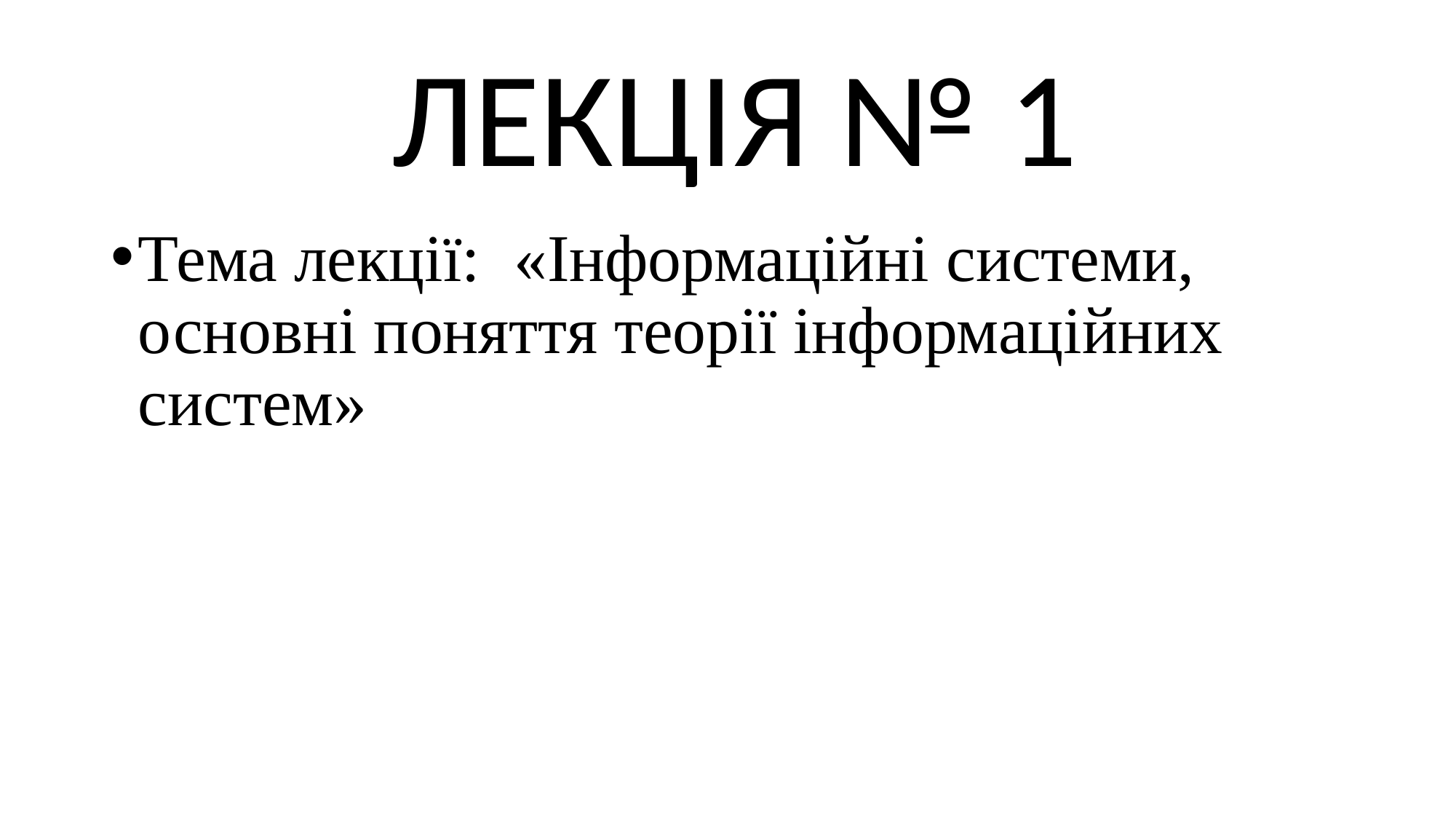

# ЛЕКЦІЯ № 1
Тема лекції:  «Інформаційні системи, основні поняття теорії інформаційних систем»